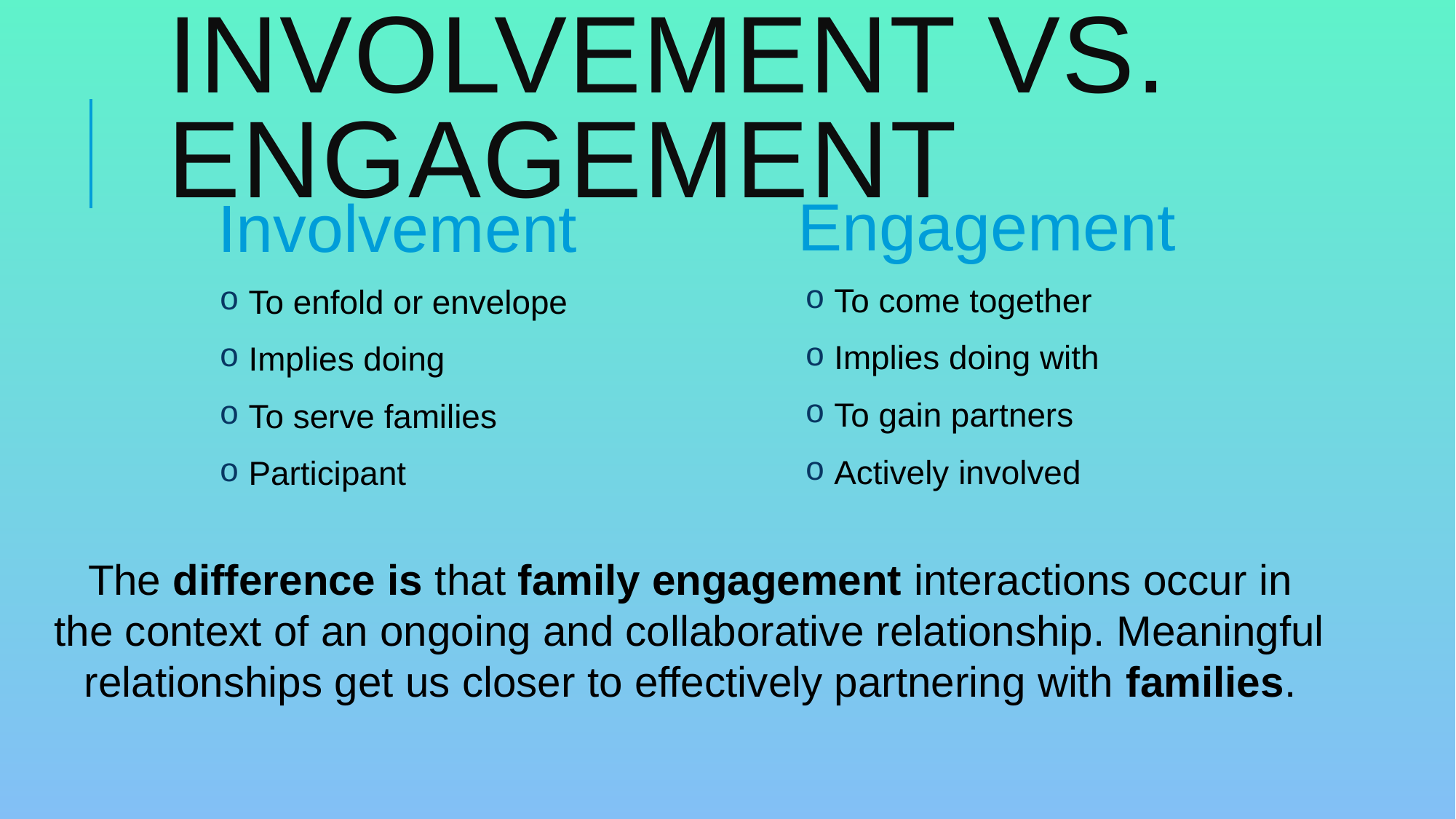

# Involvement vs. Engagement
Engagement
Involvement
 To come together
 Implies doing with
 To gain partners
 Actively involved

 To enfold or envelope
 Implies doing
 To serve families
 Participant
The difference is that family engagement interactions occur in the context of an ongoing and collaborative relationship. Meaningful relationships get us closer to effectively partnering with families.